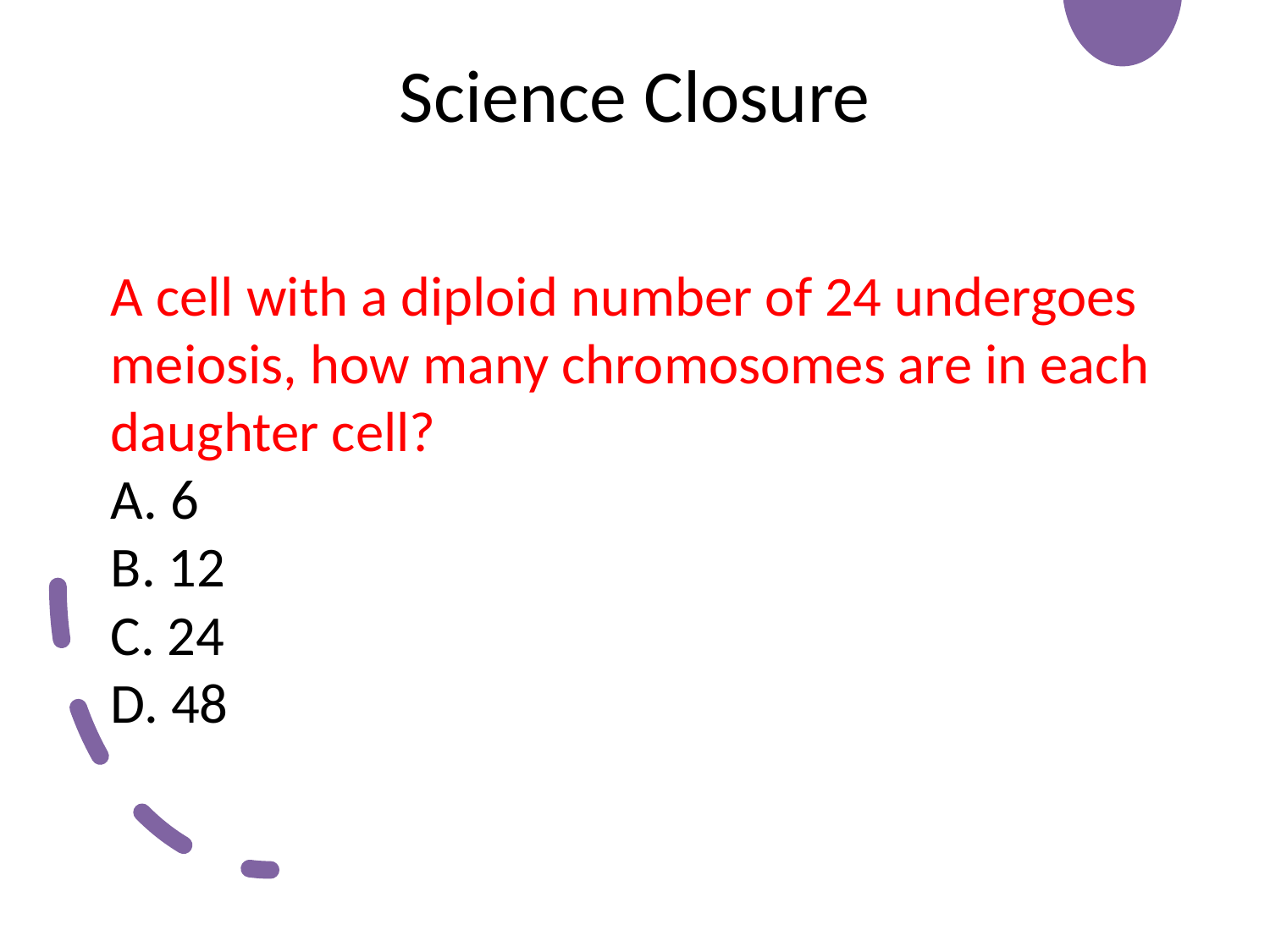

# Science Closure
A cell with a diploid number of 24 undergoes meiosis, how many chromosomes are in each daughter cell?
A. 6
B. 12
C. 24
D. 48